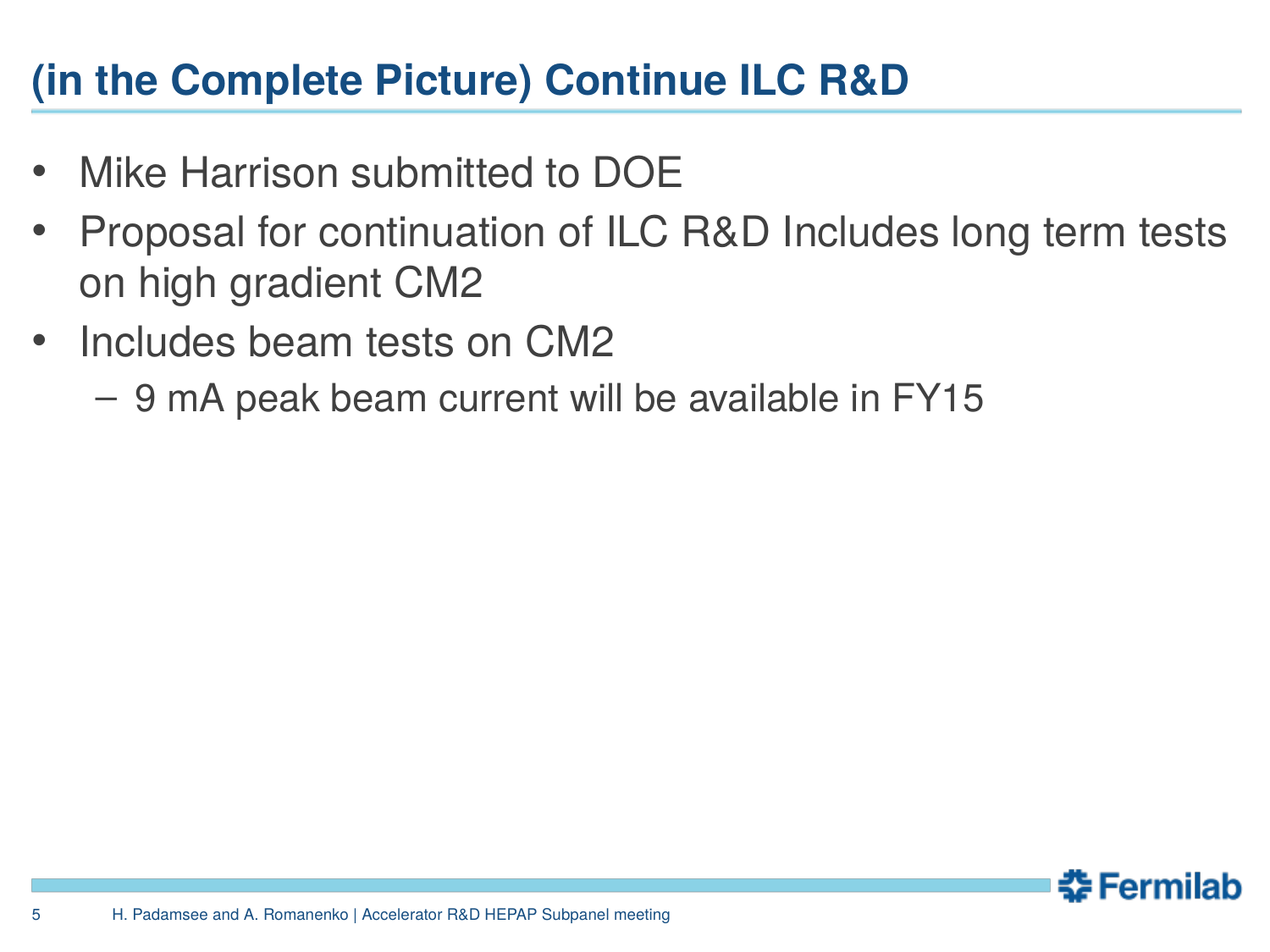

# (in the Complete Picture) Continue ILC R&D
Mike Harrison submitted to DOE
Proposal for continuation of ILC R&D Includes long term tests on high gradient CM2
Includes beam tests on CM2
9 mA peak beam current will be available in FY15
5
H. Padamsee and A. Romanenko | Accelerator R&D HEPAP Subpanel meeting